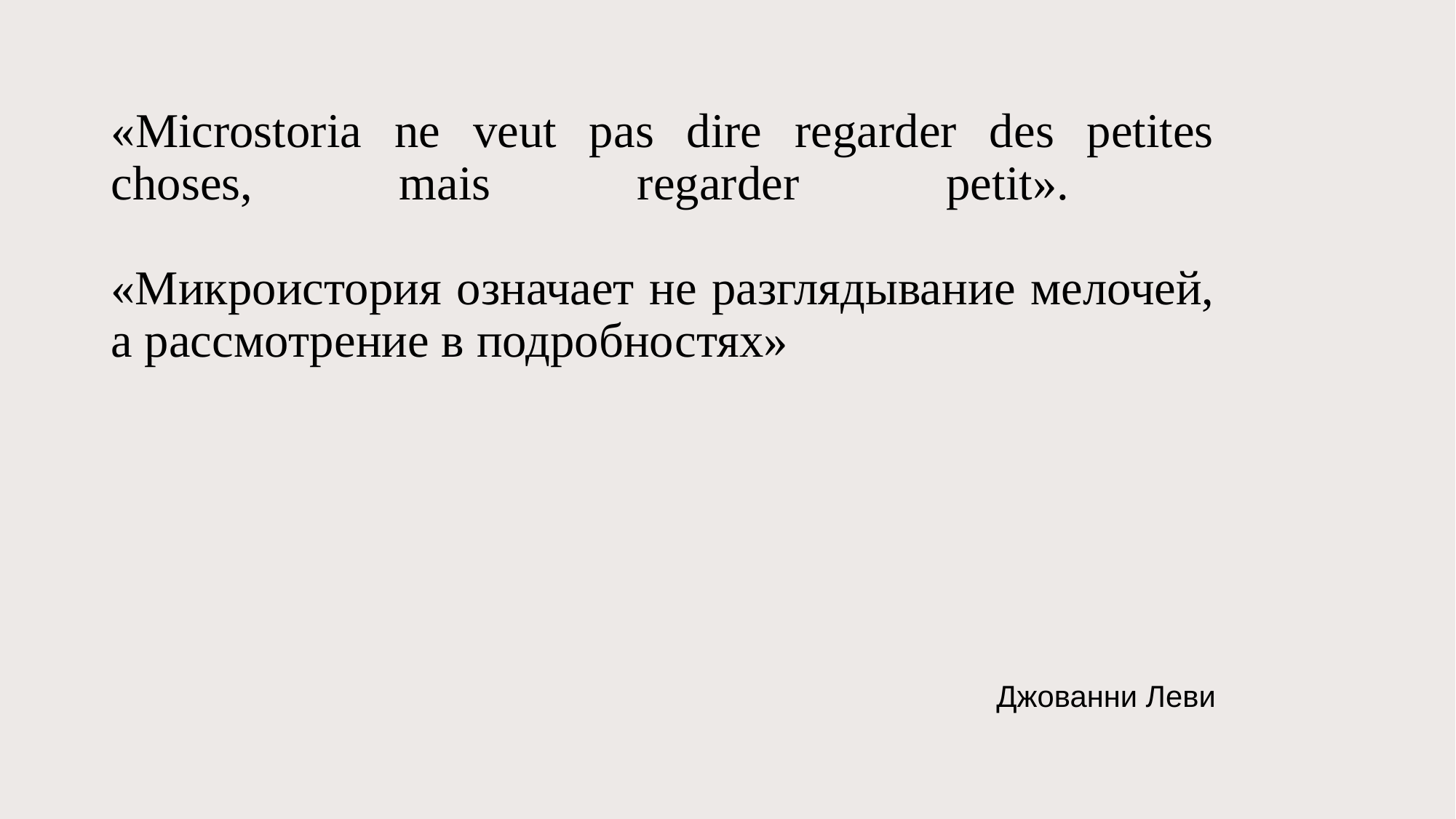

# «Microstoria ne veut pas dire regarder des petites choses, mais regarder petit». «Микроистория означает не разглядывание мелочей, а рассмотрение в подробностях»
Джованни Леви